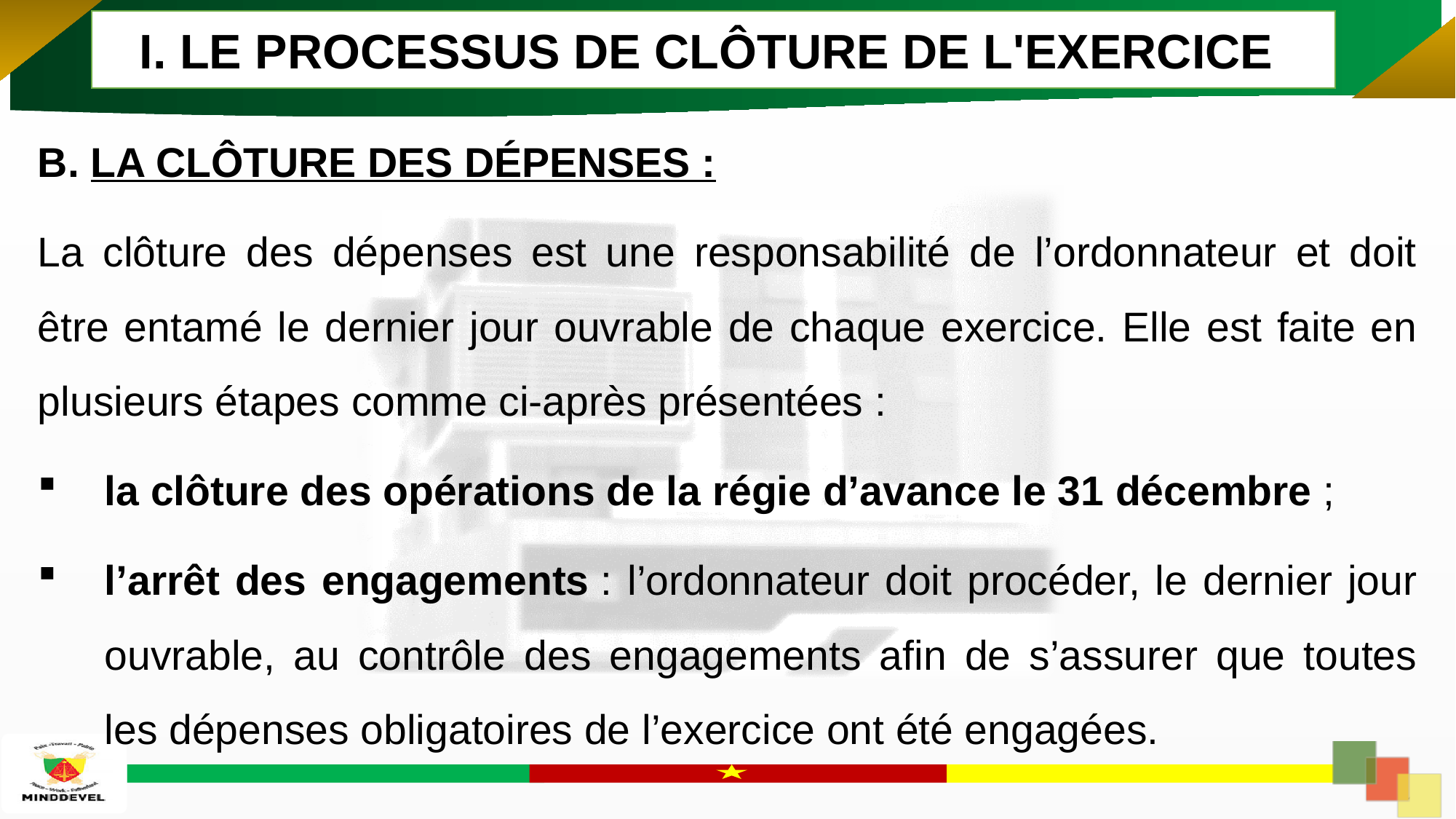

I. LE PROCESSUS DE CLÔTURE DE L'EXERCICE
B. LA CLÔTURE DES DÉPENSES :
La clôture des dépenses est une responsabilité de l’ordonnateur et doit être entamé le dernier jour ouvrable de chaque exercice. Elle est faite en plusieurs étapes comme ci-après présentées :
la clôture des opérations de la régie d’avance le 31 décembre ;
l’arrêt des engagements : l’ordonnateur doit procéder, le dernier jour ouvrable, au contrôle des engagements afin de s’assurer que toutes les dépenses obligatoires de l’exercice ont été engagées.
10